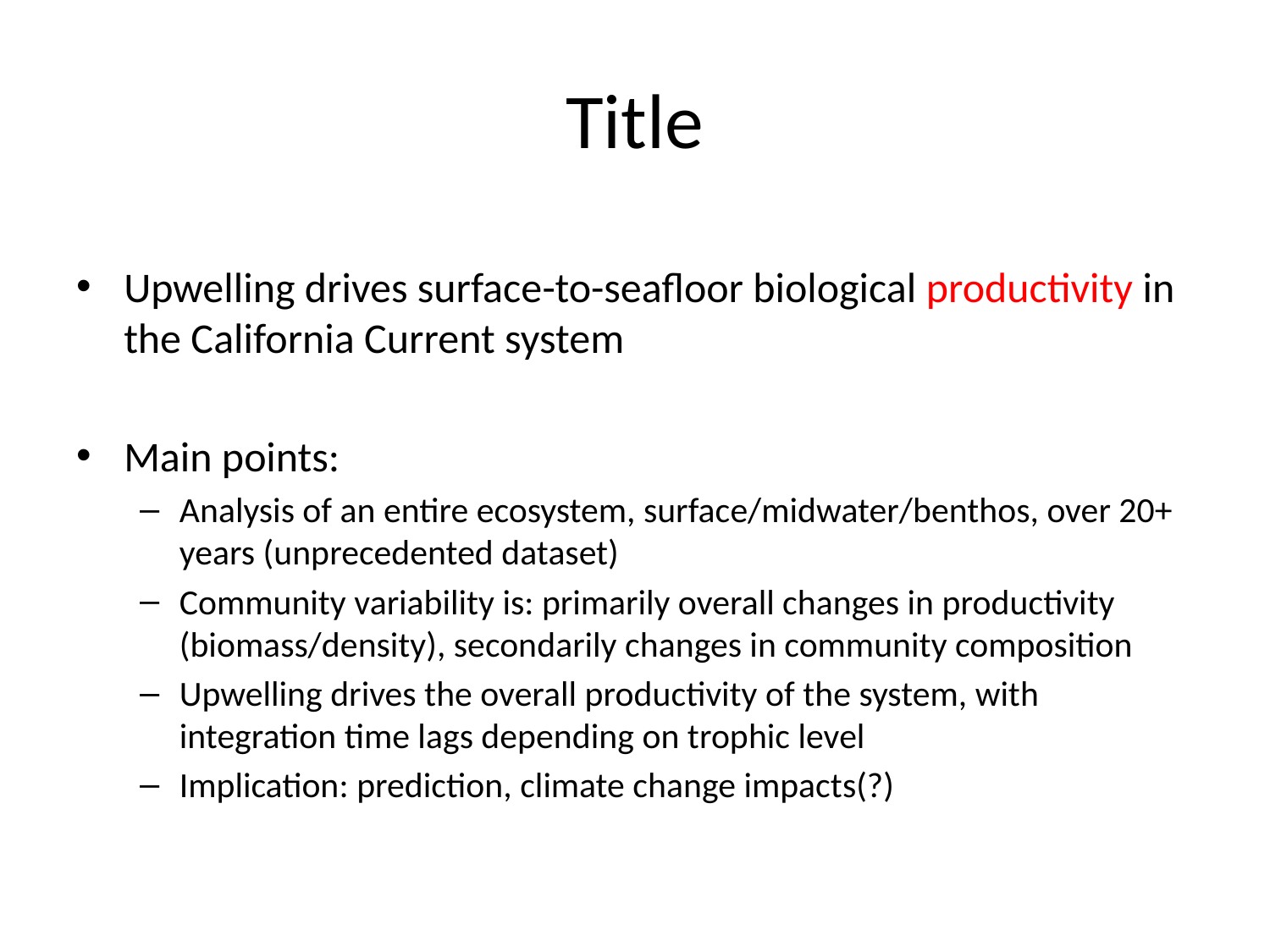

# Title
Upwelling drives surface-to-seafloor biological productivity in the California Current system

Main points:
Analysis of an entire ecosystem, surface/midwater/benthos, over 20+ years (unprecedented dataset)
Community variability is: primarily overall changes in productivity (biomass/density), secondarily changes in community composition
Upwelling drives the overall productivity of the system, with integration time lags depending on trophic level
Implication: prediction, climate change impacts(?)